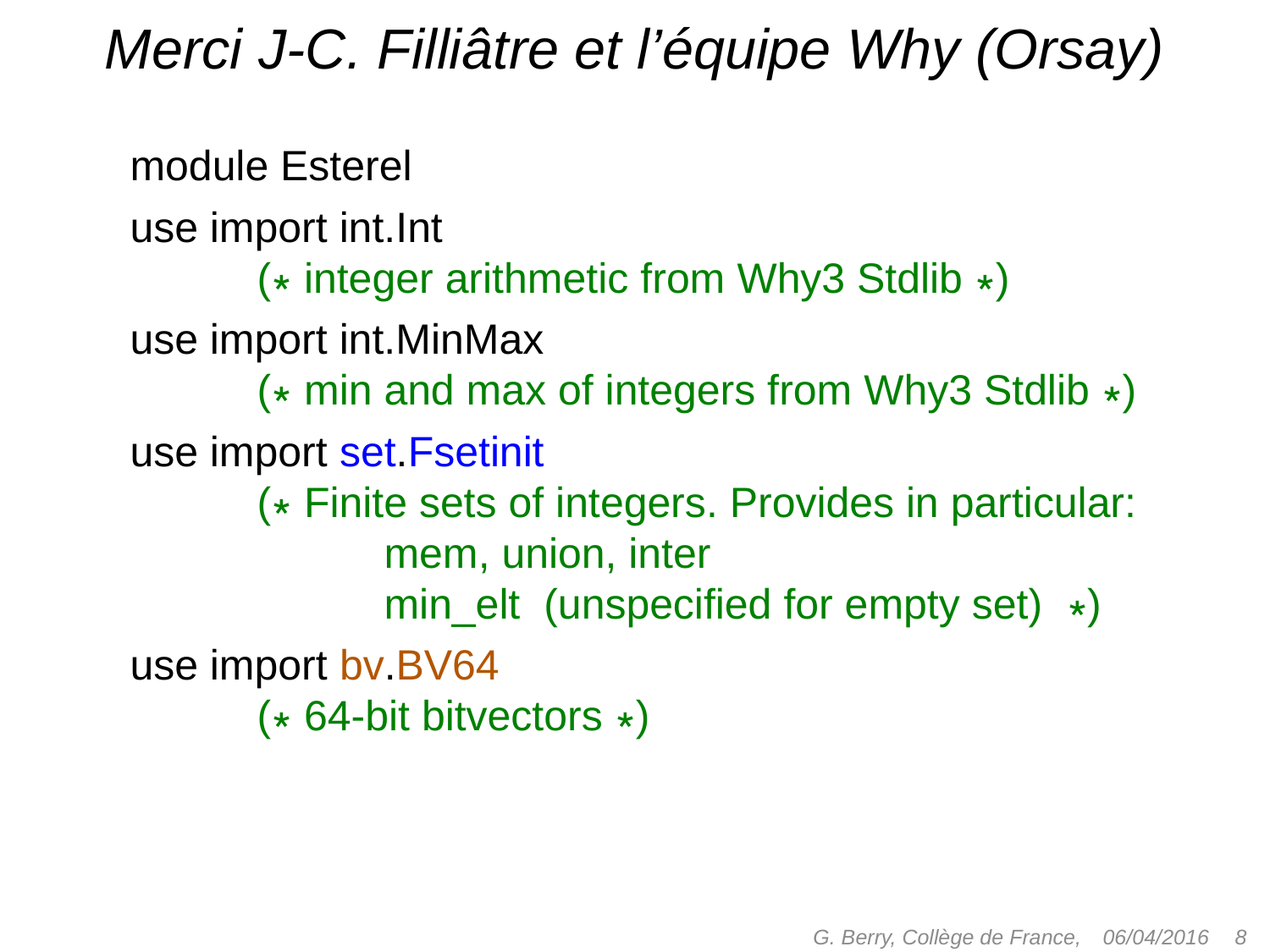

# Merci J-C. Filliâtre et l’équipe Why (Orsay)
module Esterel
use import int.Int
	(∗ integer arithmetic from Why3 Stdlib ∗)
use import int.MinMax
	(∗ min and max of integers from Why3 Stdlib ∗)
use import set.Fsetinit
	(∗ Finite sets of integers. Provides in particular:
		mem, union, inter
		min_elt  (unspecified for empty set)  ∗)
use import bv.BV64
	(∗ 64-bit bitvectors ∗)
G. Berry, Collège de France,
 8
06/04/2016